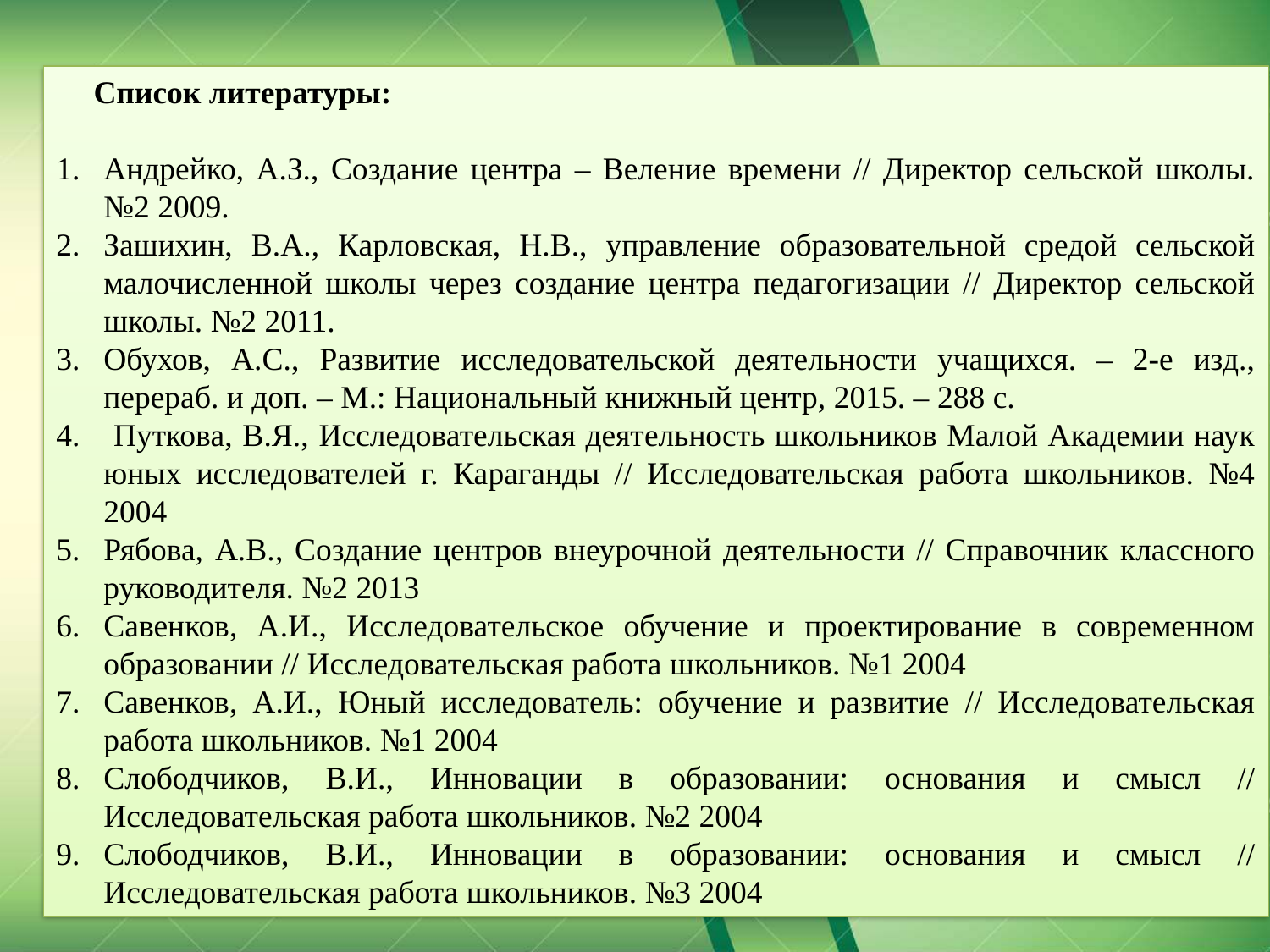

Список литературы:

Андрейко, А.З., Создание центра – Веление времени // Директор сельской школы. №2 2009.
Зашихин, В.А., Карловская, Н.В., управление образовательной средой сельской малочисленной школы через создание центра педагогизации // Директор сельской школы. №2 2011.
Обухов, А.С., Развитие исследовательской деятельности учащихся. – 2-е изд., перераб. и доп. – М.: Национальный книжный центр, 2015. – 288 с.
 Путкова, В.Я., Исследовательская деятельность школьников Малой Академии наук юных исследователей г. Караганды // Исследовательская работа школьников. №4 2004
Рябова, А.В., Создание центров внеурочной деятельности // Справочник классного руководителя. №2 2013
Савенков, А.И., Исследовательское обучение и проектирование в современном образовании // Исследовательская работа школьников. №1 2004
Савенков, А.И., Юный исследователь: обучение и развитие // Исследовательская работа школьников. №1 2004
Слободчиков, В.И., Инновации в образовании: основания и смысл // Исследовательская работа школьников. №2 2004
Слободчиков, В.И., Инновации в образовании: основания и смысл // Исследовательская работа школьников. №3 2004